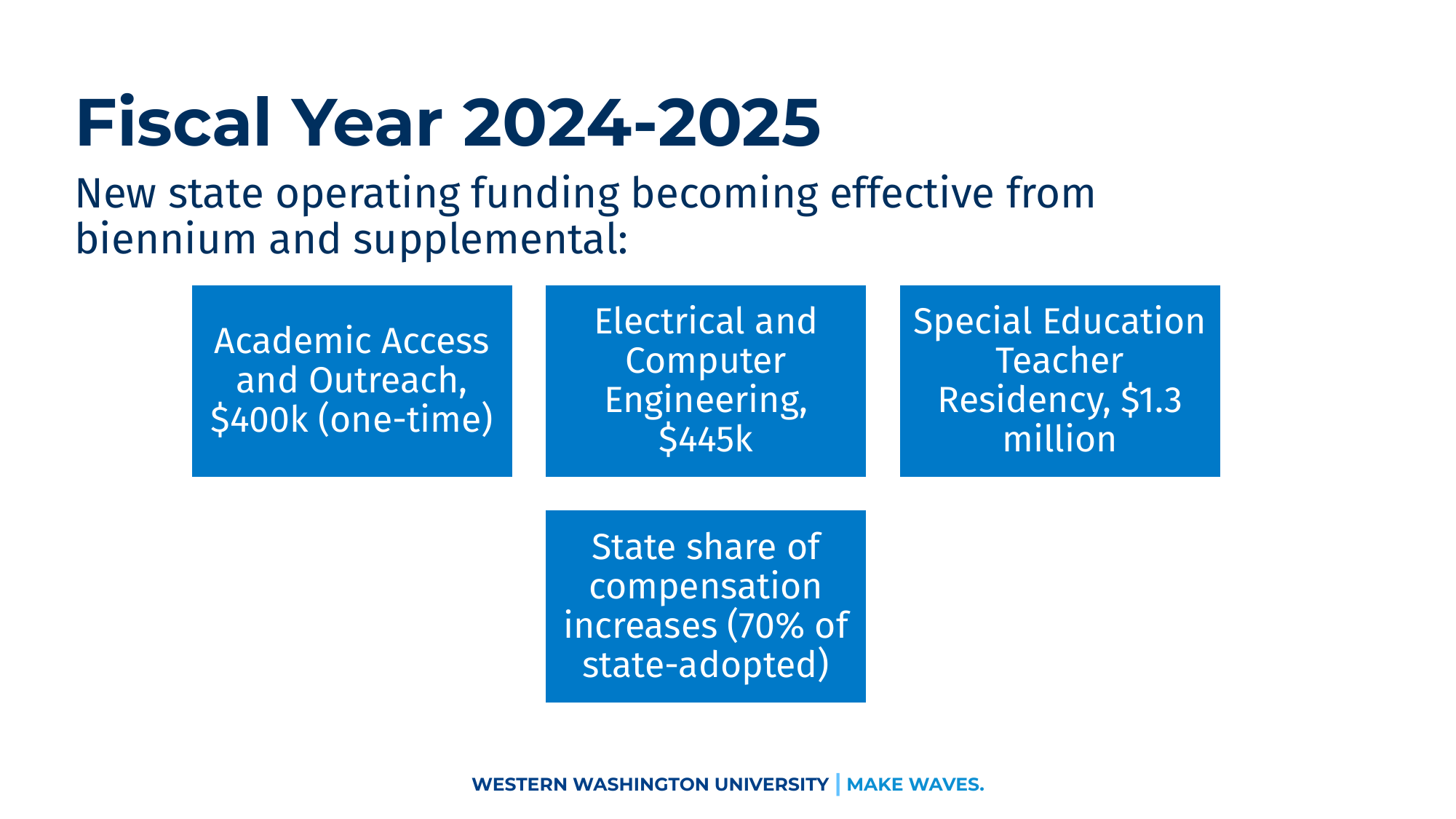

# Fiscal Year 2024-2025
New state operating funding becoming effective from biennium and supplemental:

Academic Access and Outreach, $400k (one-time)
Electrical and Computer Engineering, $445k
Special Education Teacher Residency, $1.3 million
State share of compensation increases (70% of state-adopted)
WESTERN WASHINGTON UNIVERSITY | MAKE WAVES.